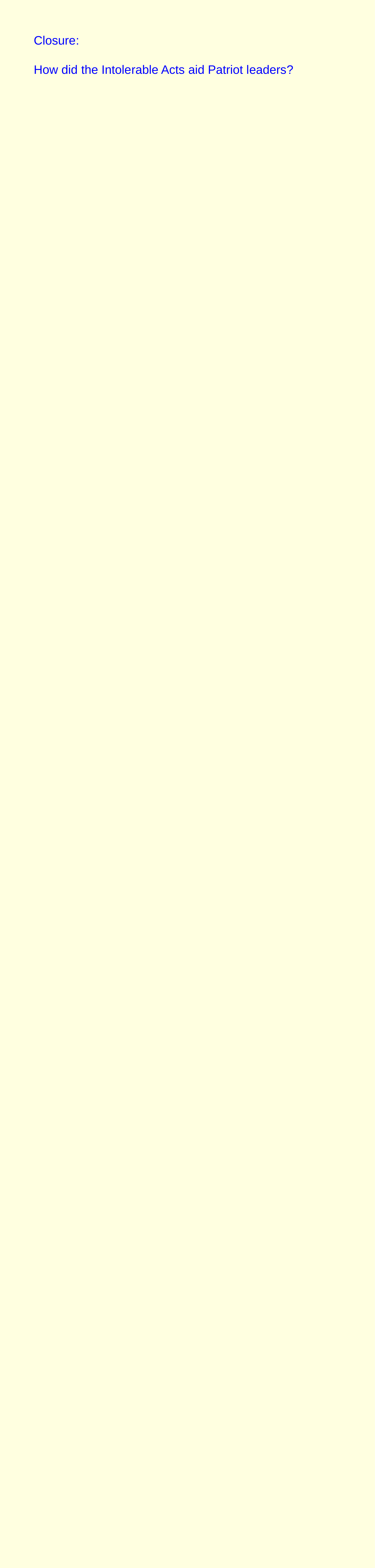

Closure:

How did the Intolerable Acts aid  Patriot leaders?